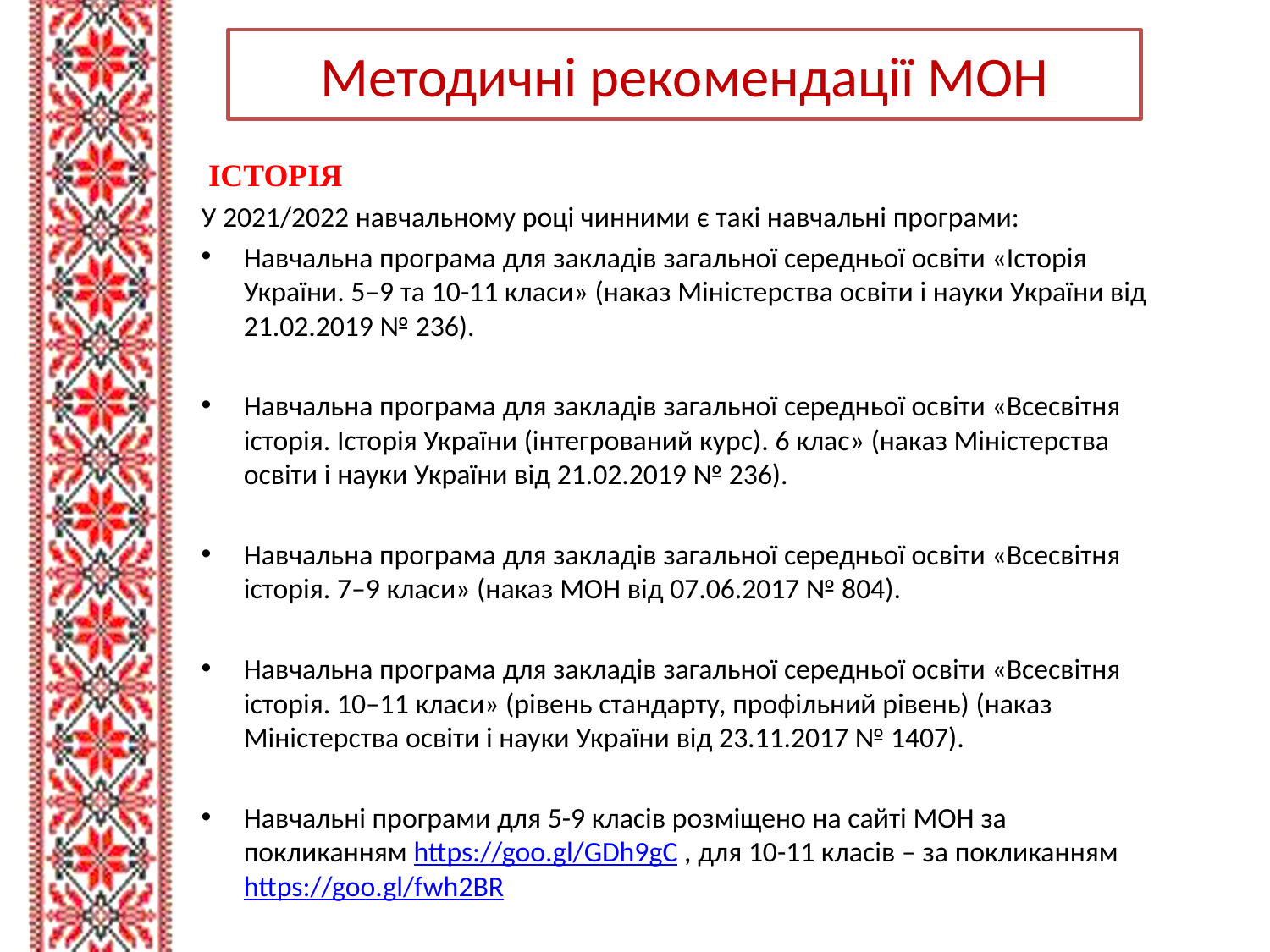

# Методичні рекомендації МОН
 ІСТОРІЯ
У 2021/2022 навчальному році чинними є такі навчальні програми:
Навчальна програма для закладів загальної середньої освіти «Історія
України. 5–9 та 10-11 класи» (наказ Міністерства освіти і науки України від 21.02.2019 № 236).

Навчальна програма для закладів загальної середньої освіти «Всесвітня
історія. Історія України (інтегрований курс). 6 клас» (наказ Міністерства
освіти і науки України від 21.02.2019 № 236).

Навчальна програма для закладів загальної середньої освіти «Всесвітня
історія. 7–9 класи» (наказ МОН від 07.06.2017 № 804).

Навчальна програма для закладів загальної середньої освіти «Всесвітня
історія. 10–11 класи» (рівень стандарту, профільний рівень) (наказ
Міністерства освіти і науки України від 23.11.2017 № 1407).

Навчальні програми для 5-9 класів розміщено на сайті МОН за
покликанням https://goo.gl/GDh9gC , для 10-11 класів – за покликанням https://goo.gl/fwh2BR